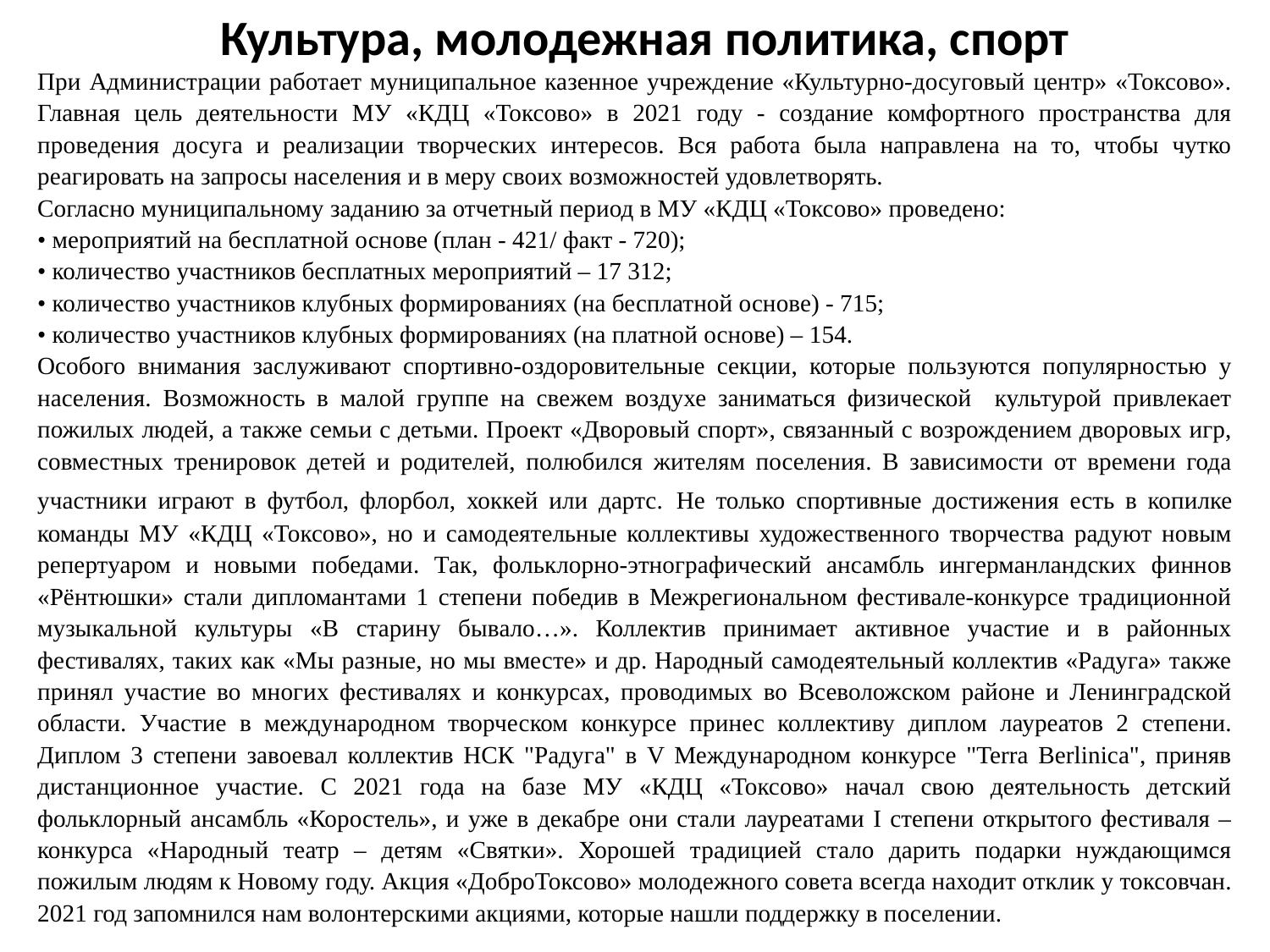

Культура, молодежная политика, спорт
При Администрации работает муниципальное казенное учреждение «Культурно-досуговый центр» «Токсово». Главная цель деятельности МУ «КДЦ «Токсово» в 2021 году - создание комфортного пространства для проведения досуга и реализации творческих интересов. Вся работа была направлена на то, чтобы чутко реагировать на запросы населения и в меру своих возможностей удовлетворять.
Согласно муниципальному заданию за отчетный период в МУ «КДЦ «Токсово» проведено:
• мероприятий на бесплатной основе (план - 421/ факт - 720);
• количество участников бесплатных мероприятий – 17 312;
• количество участников клубных формированиях (на бесплатной основе) - 715;
• количество участников клубных формированиях (на платной основе) – 154.
Особого внимания заслуживают спортивно-оздоровительные секции, которые пользуются популярностью у населения. Возможность в малой группе на свежем воздухе заниматься физической  культурой привлекает пожилых людей, а также семьи с детьми. Проект «Дворовый спорт», связанный с возрождением дворовых игр, совместных тренировок детей и родителей, полюбился жителям поселения. В зависимости от времени года участники играют в футбол, флорбол, хоккей или дартс. Не только спортивные достижения есть в копилке команды МУ «КДЦ «Токсово», но и самодеятельные коллективы художественного творчества радуют новым репертуаром и новыми победами. Так, фольклорно-этнографический ансамбль ингерманландских финнов «Рёнтюшки» стали дипломантами 1 степени победив в Межрегиональном фестивале-конкурсе традиционной музыкальной культуры «В старину бывало…». Коллектив принимает активное участие и в районных фестивалях, таких как «Мы разные, но мы вместе» и др. Народный самодеятельный коллектив «Радуга» также принял участие во многих фестивалях и конкурсах, проводимых во Всеволожском районе и Ленинградской области. Участие в международном творческом конкурсе принес коллективу диплом лауреатов 2 степени. Диплом 3 степени завоевал коллектив НСК "Радуга" в V Международном конкурсе "Terra Berlinica", приняв дистанционное участие. С 2021 года на базе МУ «КДЦ «Токсово» начал свою деятельность детский фольклорный ансамбль «Коростель», и уже в декабре они стали лауреатами I степени открытого фестиваля – конкурса «Народный театр – детям «Святки». Хорошей традицией стало дарить подарки нуждающимся пожилым людям к Новому году. Акция «ДоброТоксово» молодежного совета всегда находит отклик у токсовчан. 2021 год запомнился нам волонтерскими акциями, которые нашли поддержку в поселении.